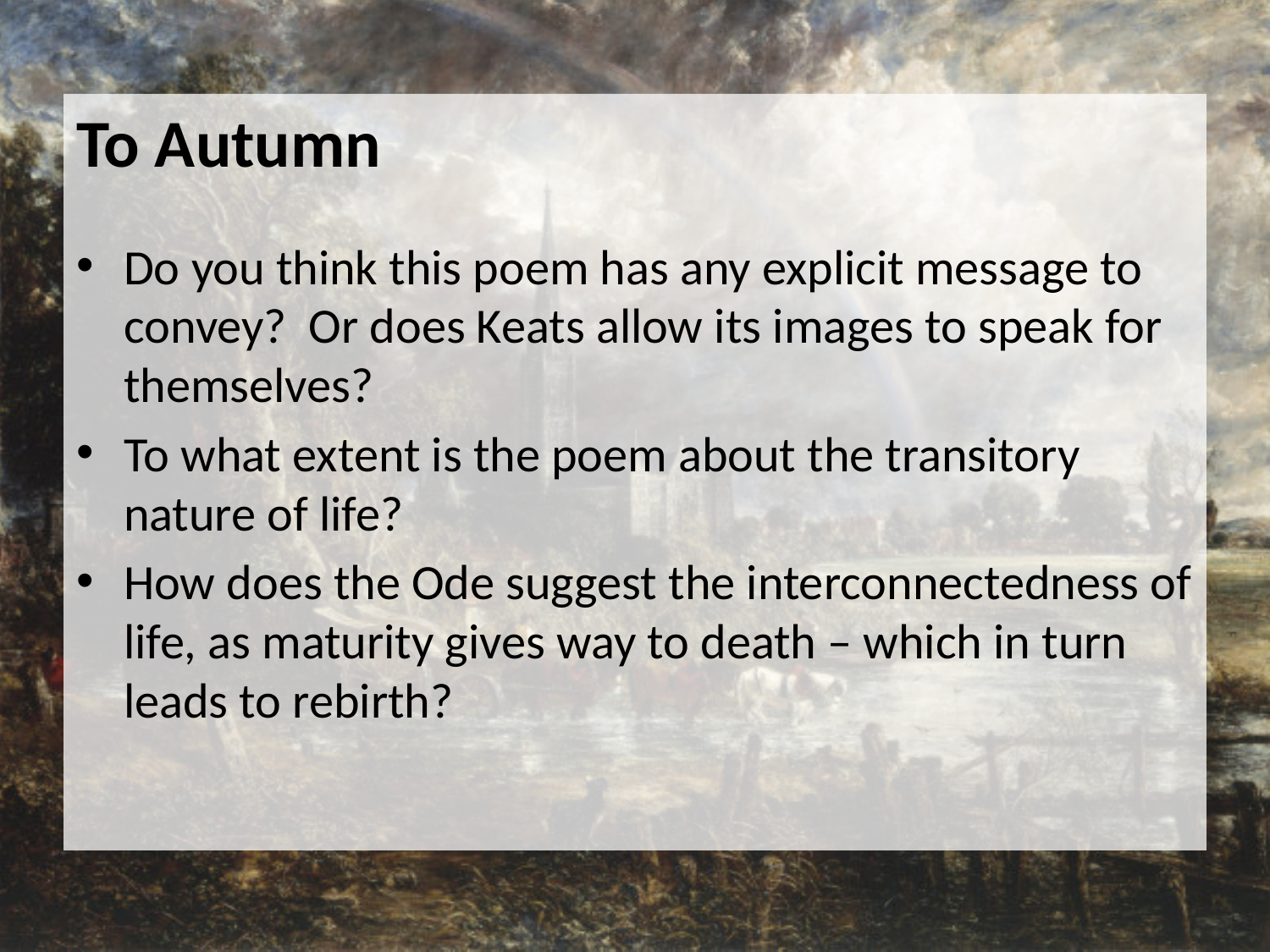

To Autumn

Do you think this poem has any explicit message to convey?  Or does Keats allow its images to speak for themselves?
To what extent is the poem about the transitory nature of life?
How does the Ode suggest the interconnectedness of life, as maturity gives way to death – which in turn leads to rebirth?